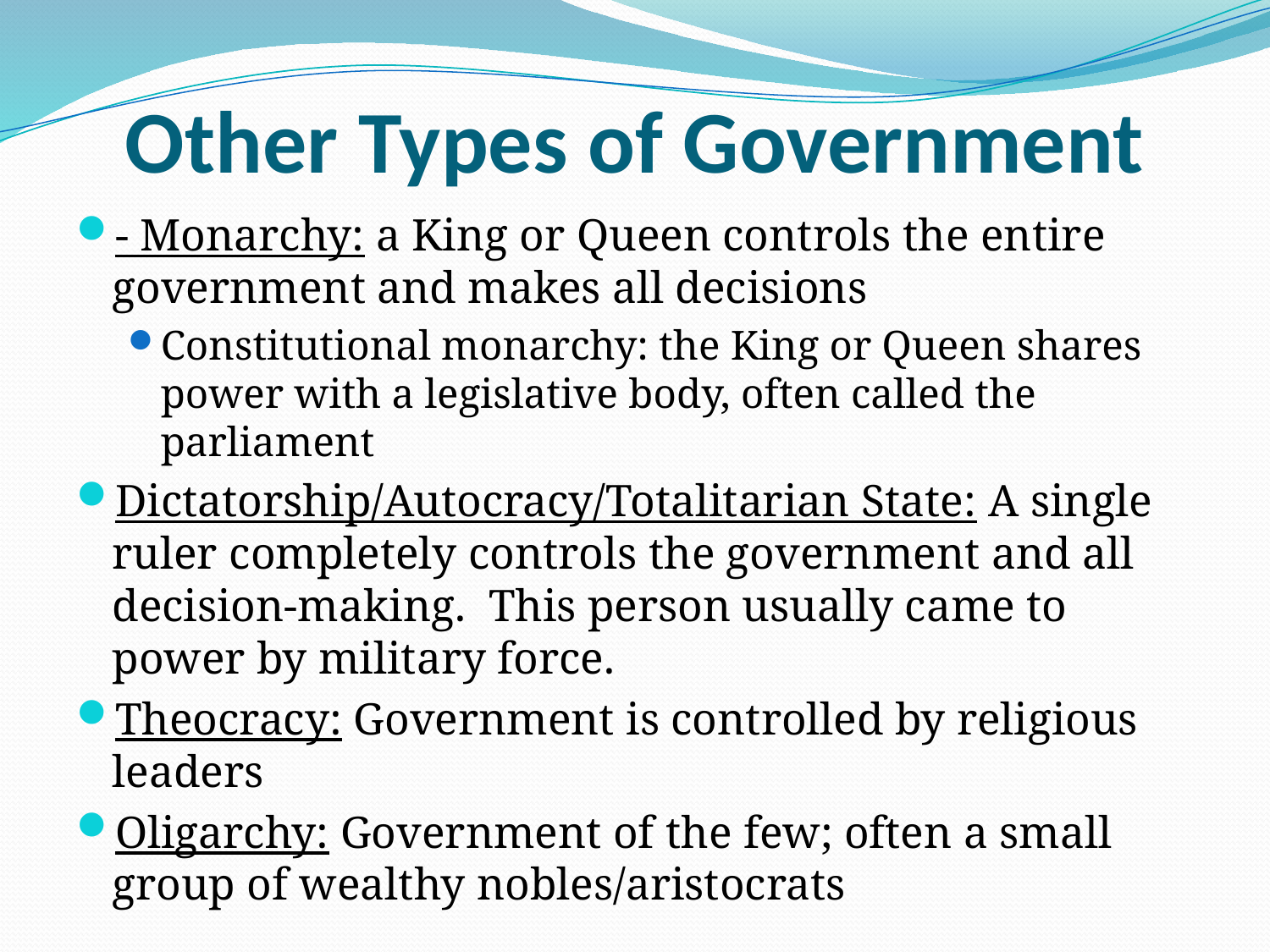

# Other Types of Government
- Monarchy: a King or Queen controls the entire government and makes all decisions
Constitutional monarchy: the King or Queen shares power with a legislative body, often called the parliament
Dictatorship/Autocracy/Totalitarian State: A single ruler completely controls the government and all decision-making.  This person usually came to power by military force.
Theocracy: Government is controlled by religious leaders
Oligarchy: Government of the few; often a small group of wealthy nobles/aristocrats